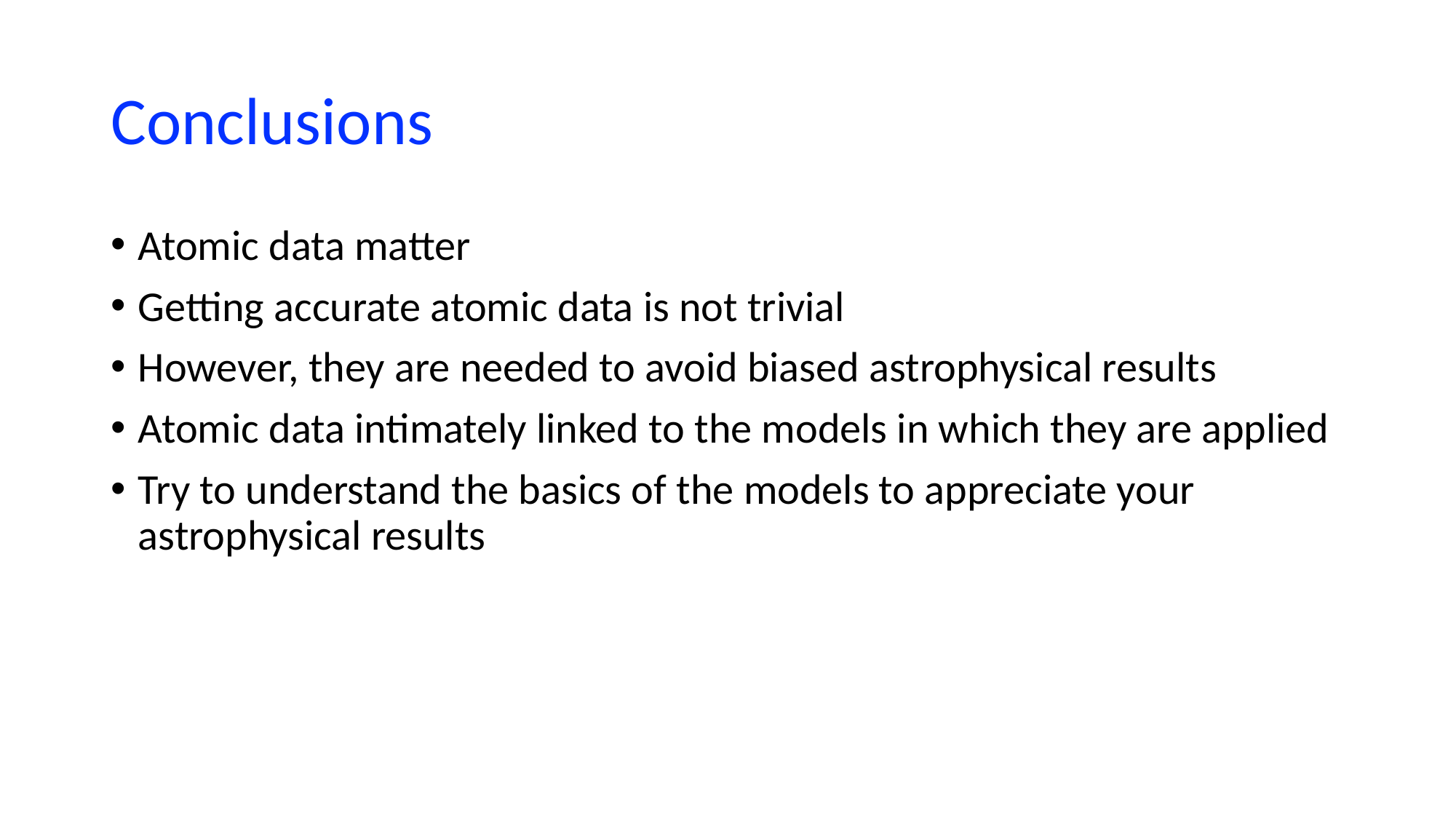

# Conclusions
Atomic data matter
Getting accurate atomic data is not trivial
However, they are needed to avoid biased astrophysical results
Atomic data intimately linked to the models in which they are applied
Try to understand the basics of the models to appreciate your astrophysical results